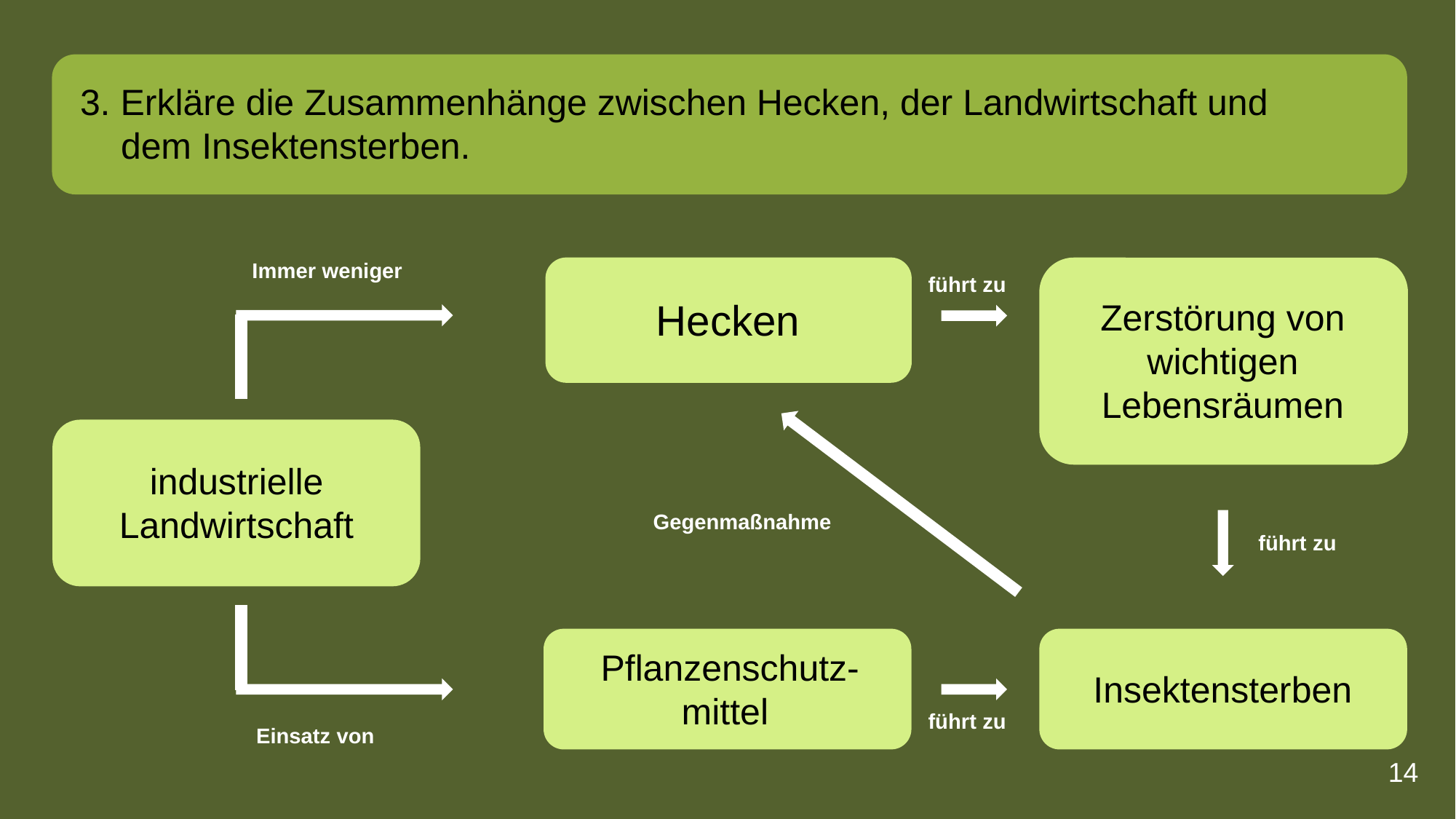

3. Erkläre die Zusammenhänge zwischen Hecken, der Landwirtschaft und
    dem Insektensterben.
Immer weniger

führt zu
Hecken
Zerstörung von wichtigen Lebensräumen

industrielle Landwirtschaft

Gegenmaßnahme
führt zu

Pflanzenschutz-mittel
Insektensterben

führt zu
Einsatz von
​ 14